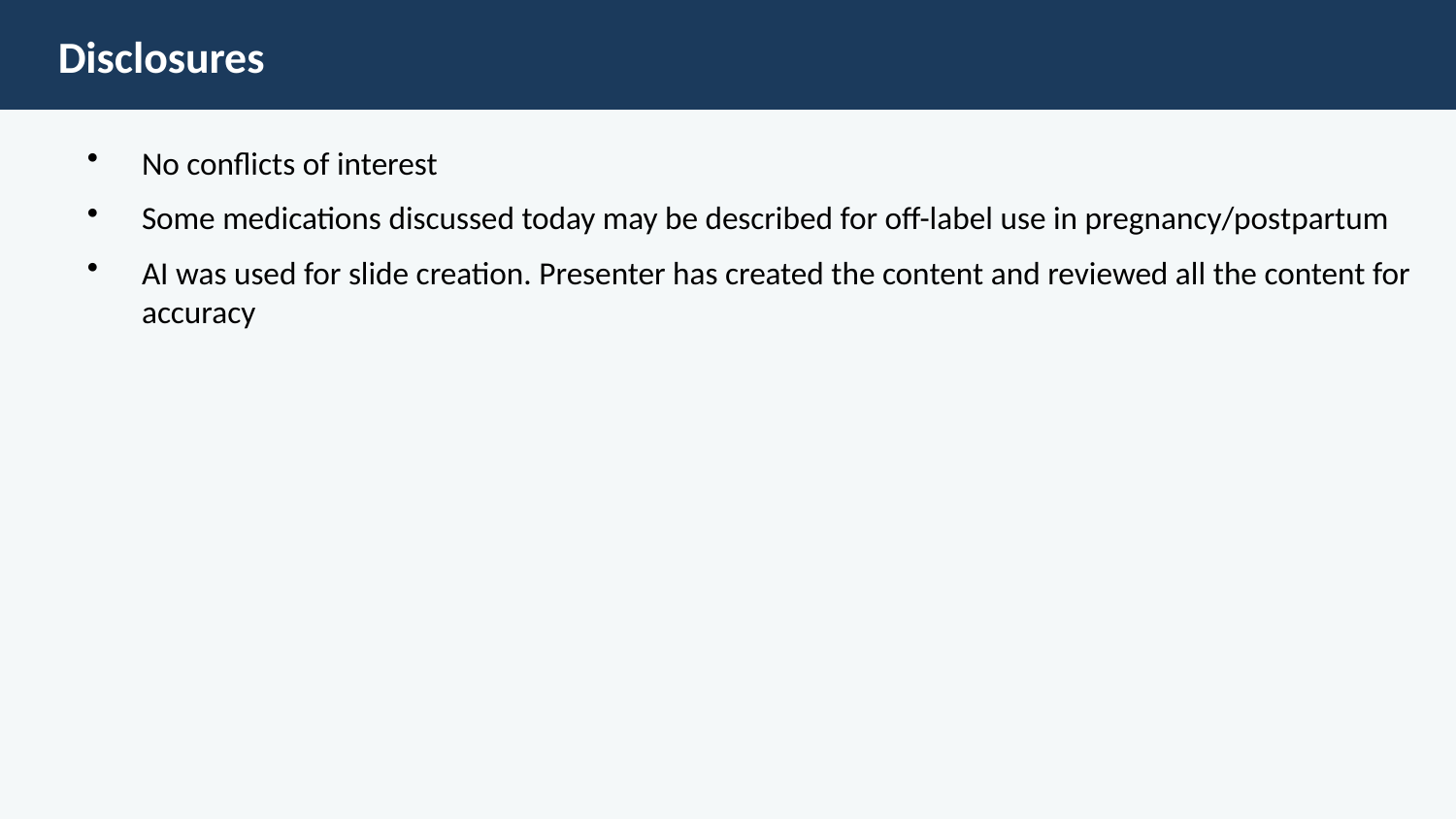

Disclosures
No conflicts of interest
Some medications discussed today may be described for off-label use in pregnancy/postpartum
AI was used for slide creation. Presenter has created the content and reviewed all the content for accuracy